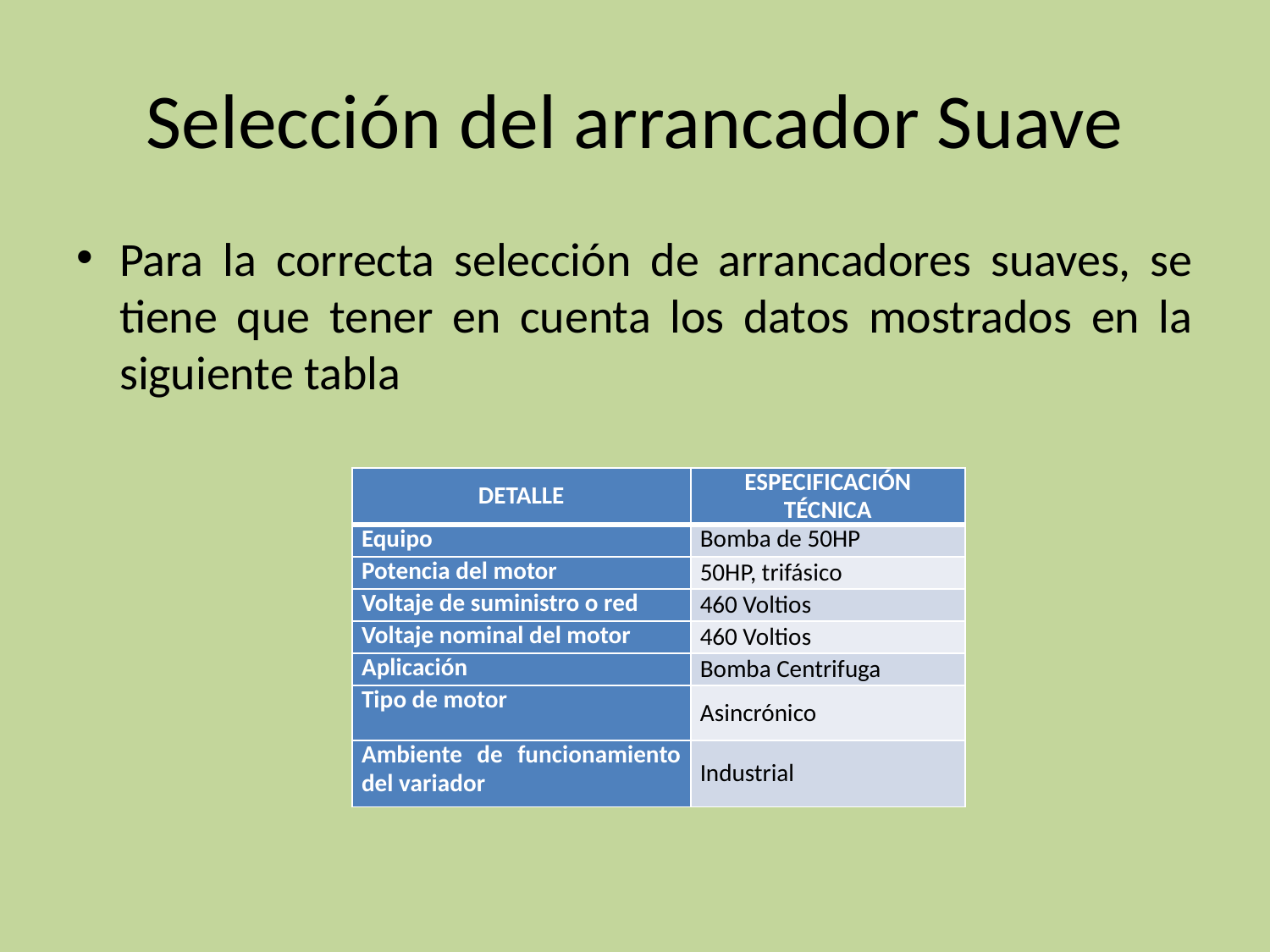

# Selección del arrancador Suave
Para la correcta selección de arrancadores suaves, se tiene que tener en cuenta los datos mostrados en la siguiente tabla
| DETALLE | ESPECIFICACIÓN TÉCNICA |
| --- | --- |
| Equipo | Bomba de 50HP |
| Potencia del motor | 50HP, trifásico |
| Voltaje de suministro o red | 460 Voltios |
| Voltaje nominal del motor | 460 Voltios |
| Aplicación | Bomba Centrifuga |
| Tipo de motor | Asincrónico |
| Ambiente de funcionamiento del variador | Industrial |